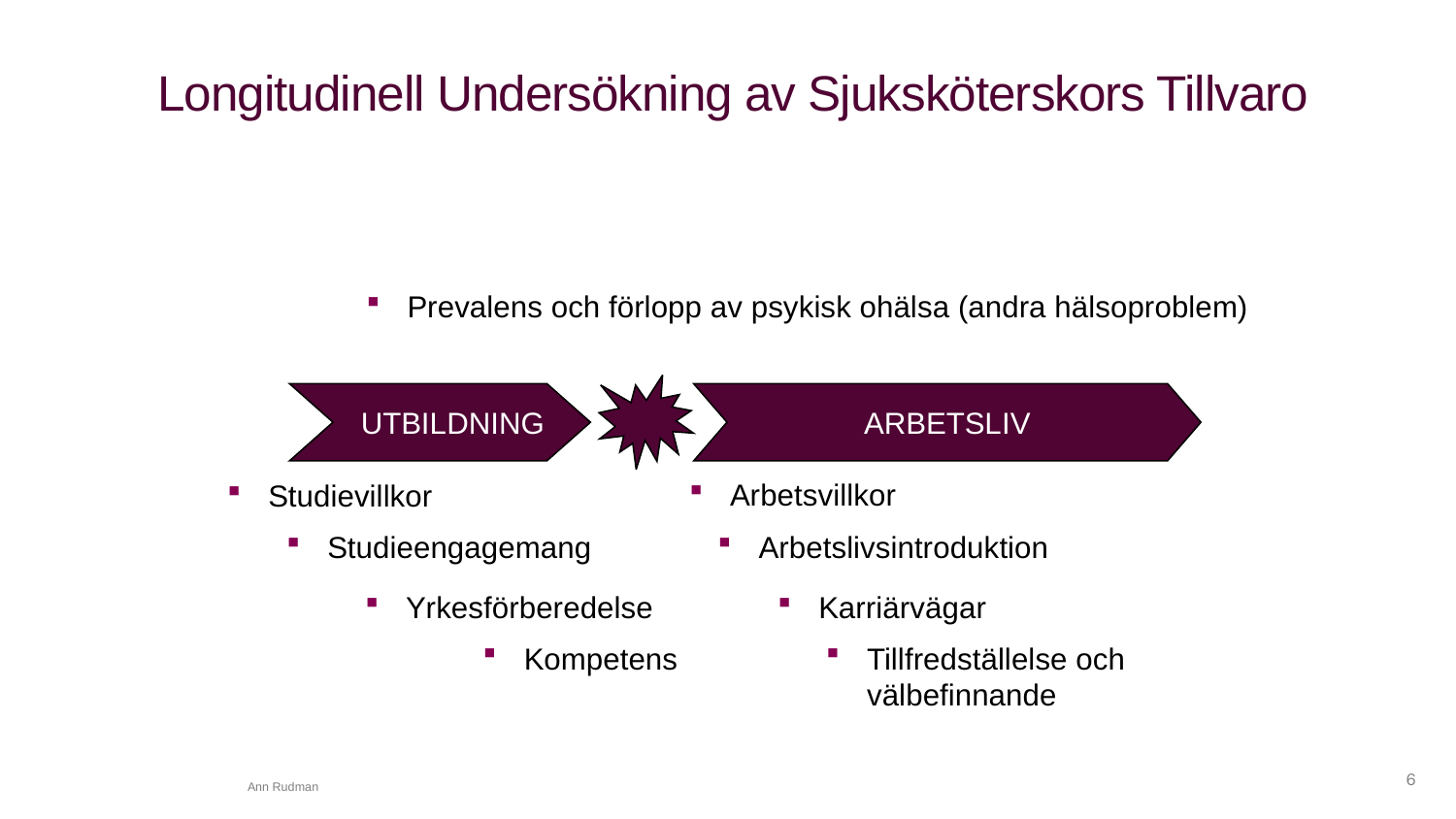

# Longitudinell Undersökning av Sjuksköterskors Tillvaro
Prevalens och förlopp av psykisk ohälsa (andra hälsoproblem)

   UTBILDNING
ARBETSLIV
Arbetsvillkor
Studievillkor
Studieengagemang
Arbetslivsintroduktion
Yrkesförberedelse
Karriärvägar
Kompetens
Tillfredställelse och välbefinnande
6
Ann Rudman